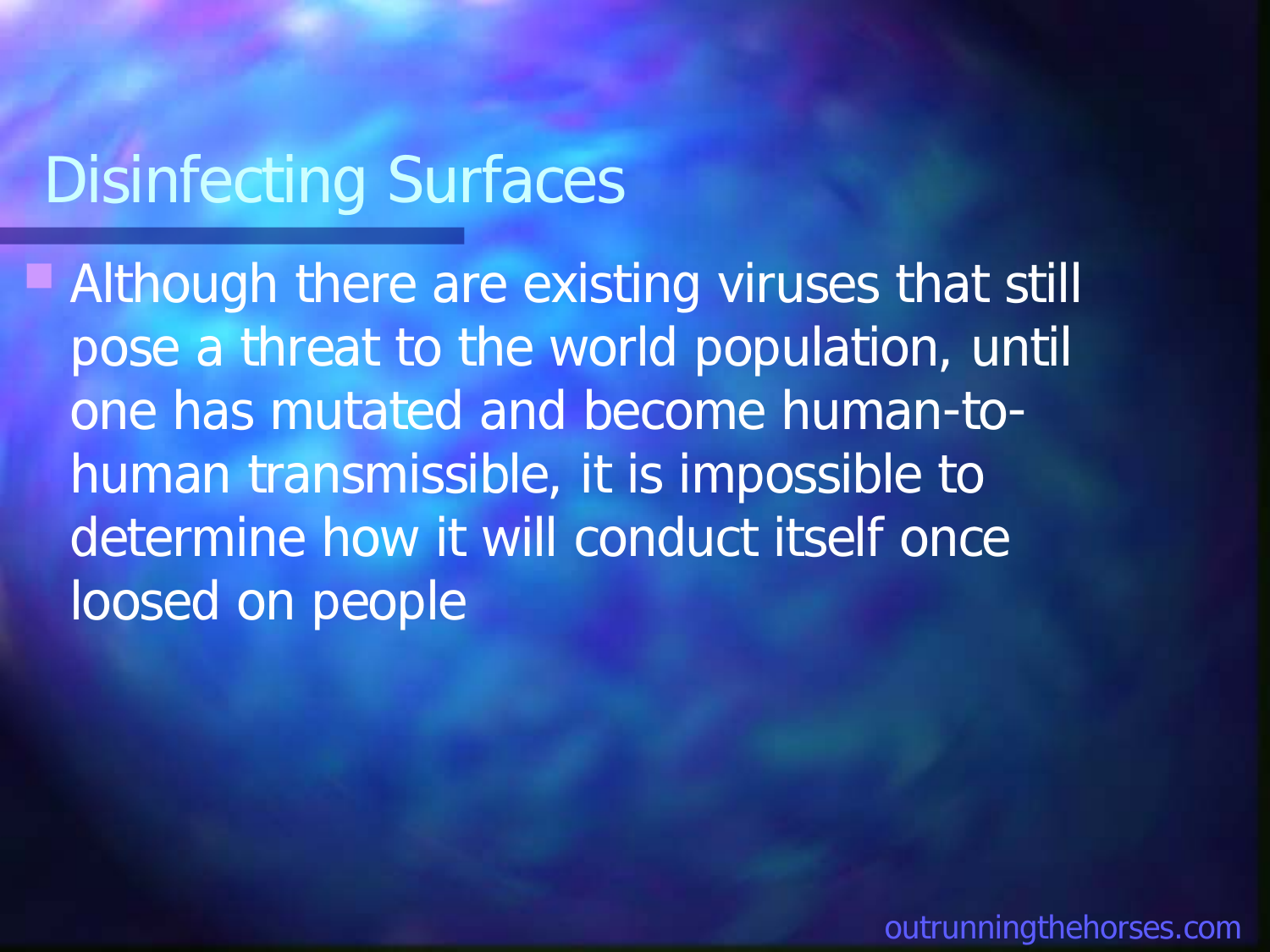

# Disinfecting Surfaces
Although there are existing viruses that still pose a threat to the world population, until one has mutated and become human-to-human transmissible, it is impossible to determine how it will conduct itself once loosed on people
outrunningthehorses.com